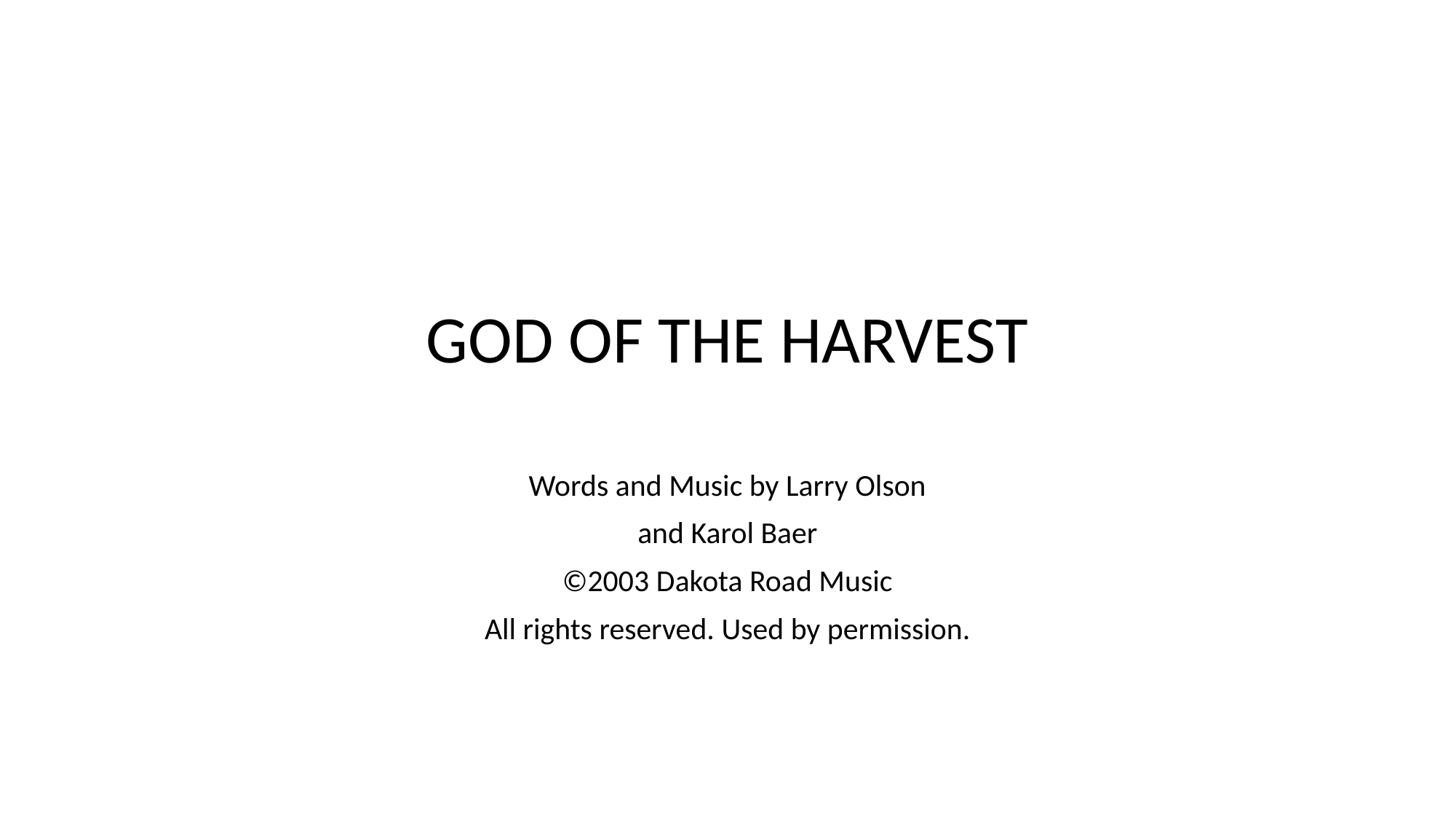

# GOD OF THE HARVEST
Words and Music by Larry Olson
and Karol Baer
©2003 Dakota Road Music
All rights reserved. Used by permission.